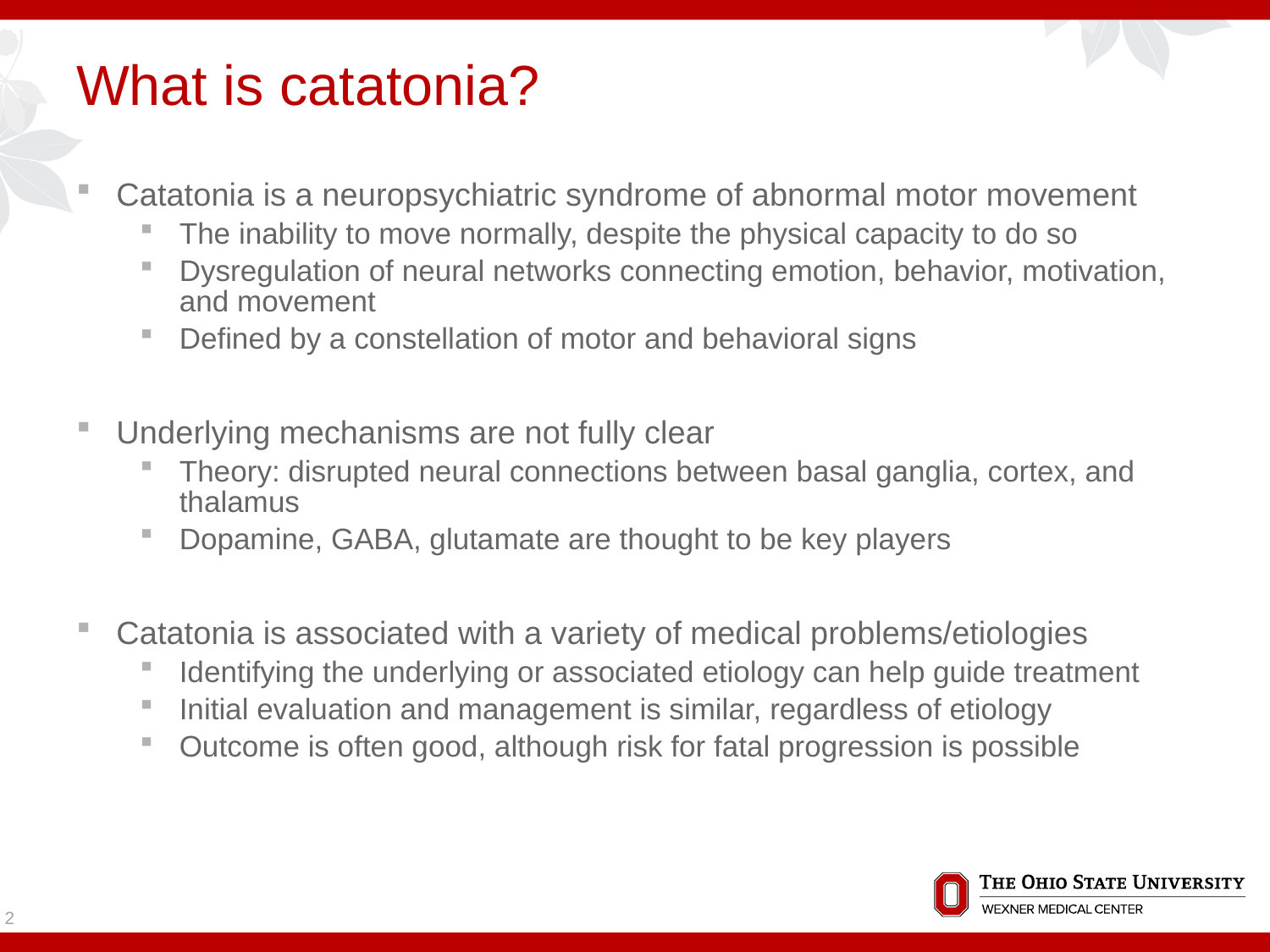

# What is catatonia?
Catatonia is a neuropsychiatric syndrome of abnormal motor movement
The inability to move normally, despite the physical capacity to do so
Dysregulation of neural networks connecting emotion, behavior, motivation, and movement
Defined by a constellation of motor and behavioral signs

Underlying mechanisms are not fully clear
Theory: disrupted neural connections between basal ganglia, cortex, and thalamus
Dopamine, GABA, glutamate are thought to be key players

Catatonia is associated with a variety of medical problems/etiologies
Identifying the underlying or associated etiology can help guide treatment
Initial evaluation and management is similar, regardless of etiology
Outcome is often good, although risk for fatal progression is possible

2